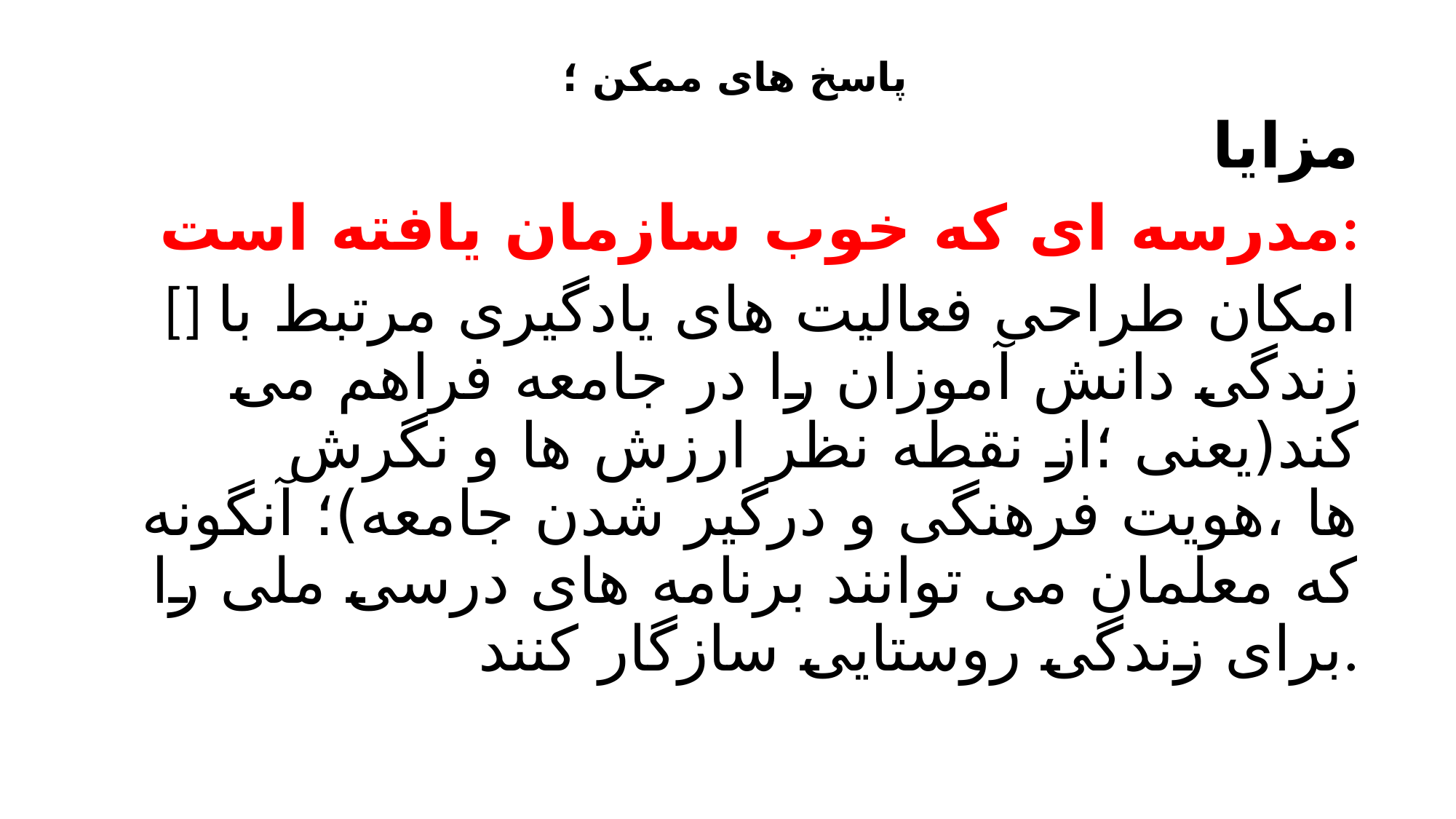

پاسخ های ممکن ؛
    مزایا
مدرسه ای که خوب سازمان یافته است:
[] امکان طراحی فعالیت های یادگیری مرتبط با زندگی دانش آموزان را در جامعه فراهم می کند(یعنی ؛از نقطه نظر ارزش ها و نگرش ها ،هویت فرهنگی و درگیر شدن جامعه)؛ آنگونه که معلمان می توانند برنامه های درسی ملی را برای زندگی روستایی سازگار کنند.